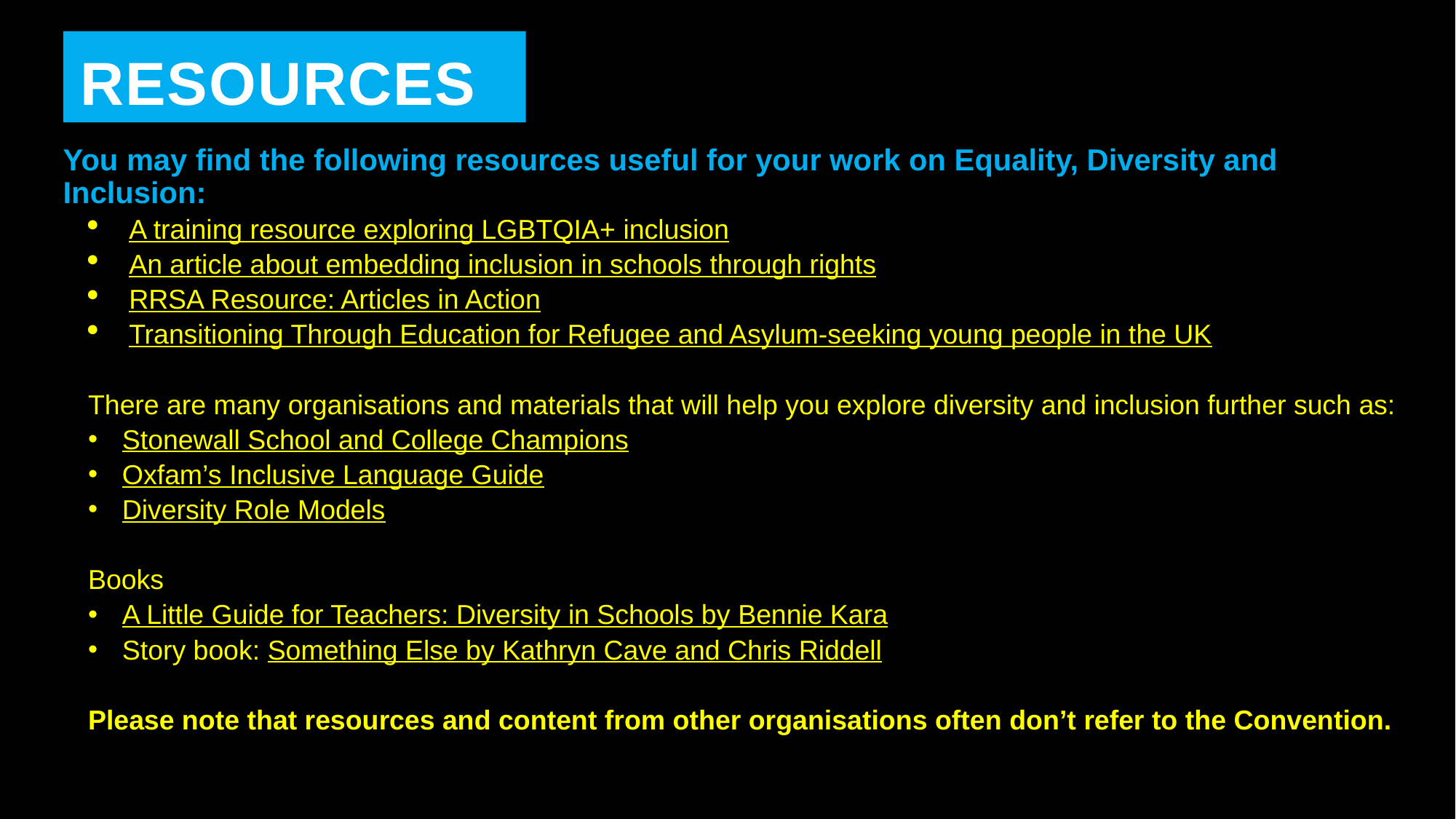

RESOURCES
You may find the following resources useful for your work on Equality, Diversity and Inclusion:
A training resource exploring LGBTQIA+ inclusion
An article about embedding inclusion in schools through rights
RRSA Resource: Articles in Action
Transitioning Through Education for Refugee and Asylum-seeking young people in the UK

There are many organisations and materials that will help you explore diversity and inclusion further such as:
Stonewall School and College Champions
Oxfam’s Inclusive Language Guide
Diversity Role Models

Books
A Little Guide for Teachers: Diversity in Schools by Bennie Kara
Story book: Something Else by Kathryn Cave and Chris Riddell

Please note that resources and content from other organisations often don’t refer to the Convention.